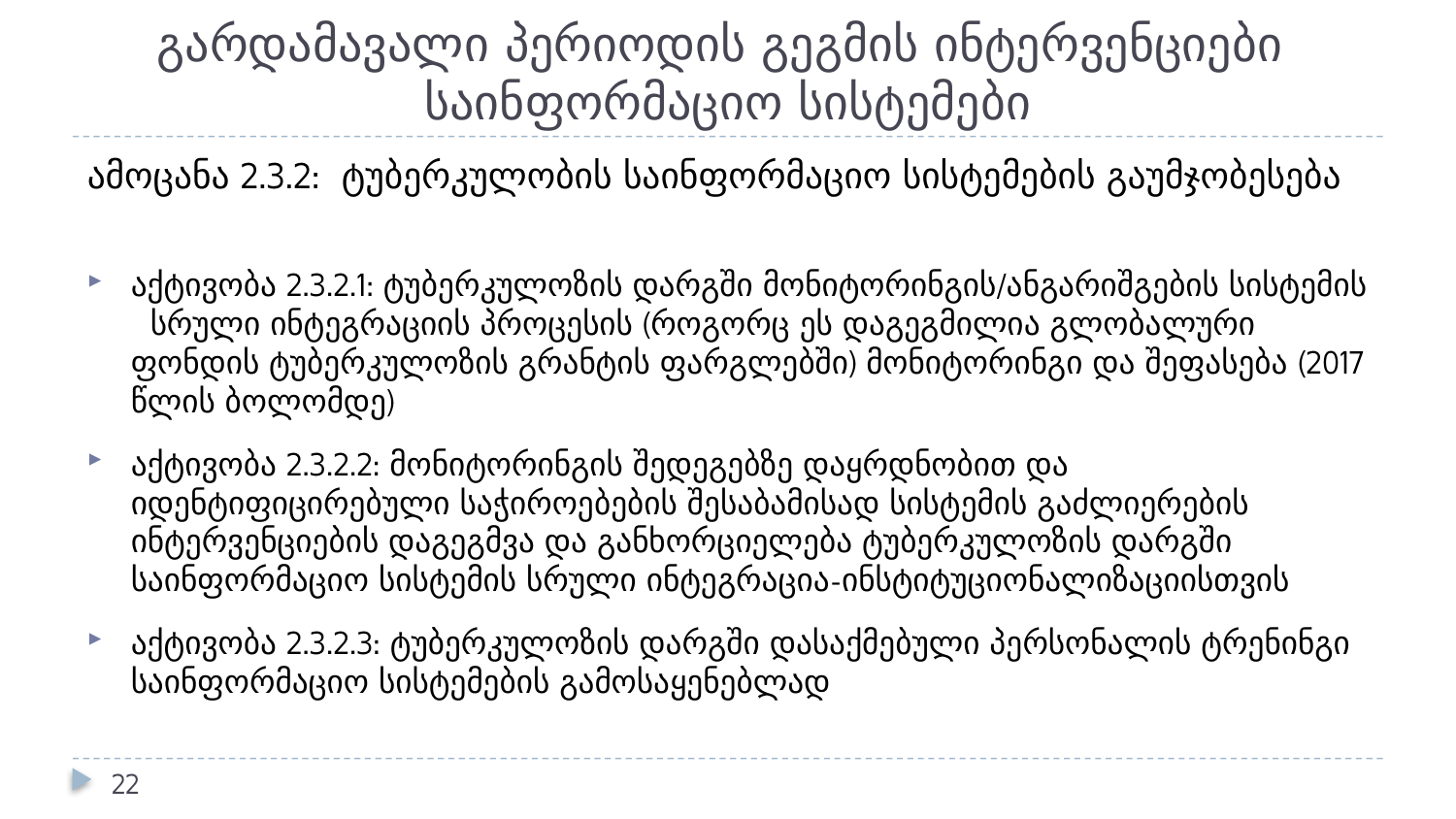

# გარდამავალი პერიოდის გეგმის ინტერვენციები საინფორმაციო სისტემები
ამოცანა 2.3.2:  ტუბერკულობის საინფორმაციო სისტემების გაუმჯობესება

აქტივობა 2.3.2.1: ტუბერკულოზის დარგში მონიტორინგის/ანგარიშგების სისტემის   სრული ინტეგრაციის პროცესის (როგორც ეს დაგეგმილია გლობალური ფონდის ტუბერკულოზის გრანტის ფარგლებში) მონიტორინგი და შეფასება (2017 წლის ბოლომდე)
აქტივობა 2.3.2.2: მონიტორინგის შედეგებზე დაყრდნობით და იდენტიფიცირებული საჭიროებების შესაბამისად სისტემის გაძლიერების ინტერვენციების დაგეგმვა და განხორციელება ტუბერკულოზის დარგში საინფორმაციო სისტემის სრული ინტეგრაცია-ინსტიტუციონალიზაციისთვის
აქტივობა 2.3.2.3: ტუბერკულოზის დარგში დასაქმებული პერსონალის ტრენინგი საინფორმაციო სისტემების გამოსაყენებლად

22